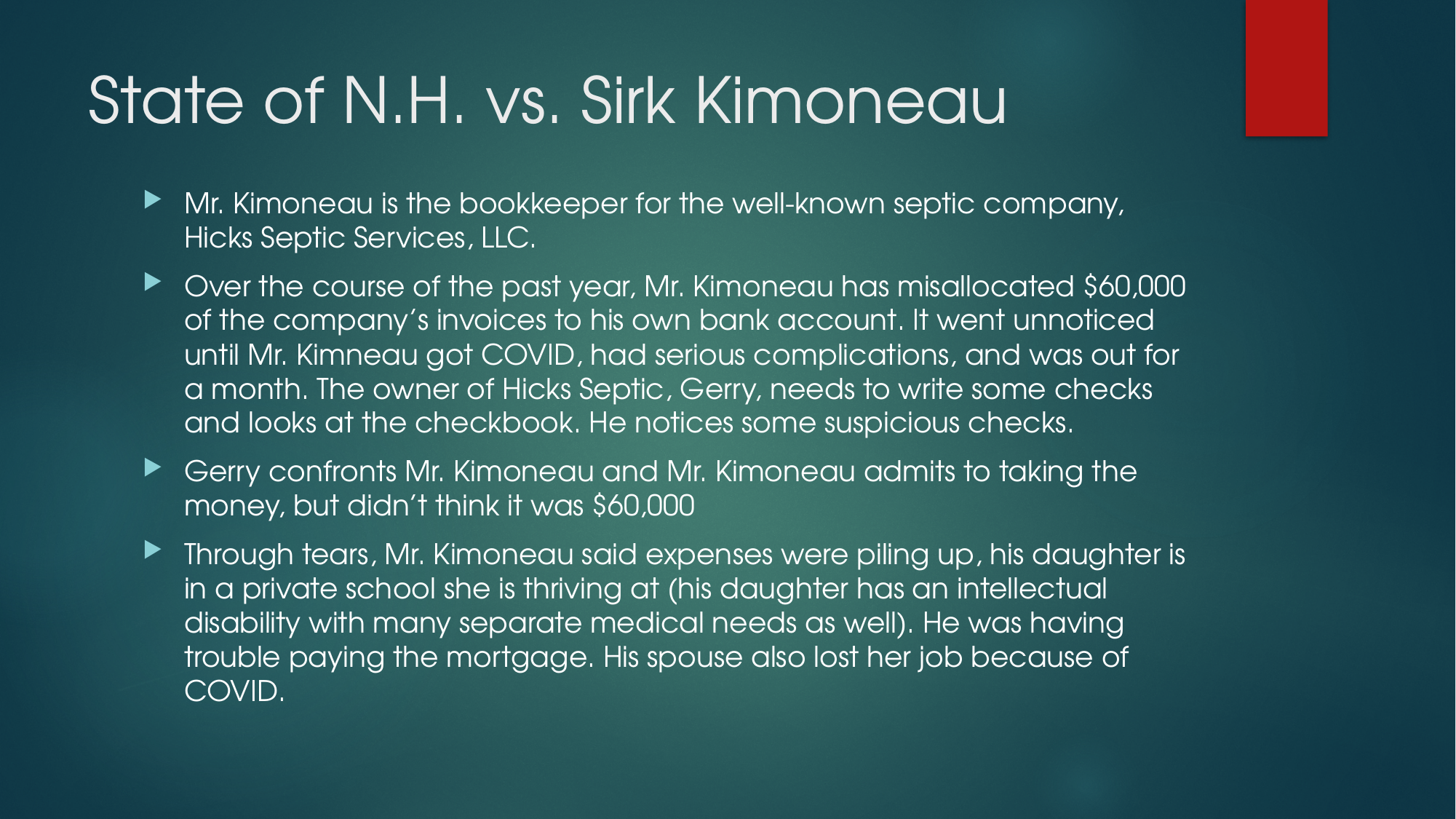

# State of N.H. vs. Sirk Kimoneau
Mr. Kimoneau is the bookkeeper for the well-known septic company, Hicks Septic Services, LLC.
Over the course of the past year, Mr. Kimoneau has misallocated $60,000 of the company’s invoices to his own bank account. It went unnoticed until Mr. Kimneau got COVID, had serious complications, and was out for a month. The owner of Hicks Septic, Gerry, needs to write some checks and looks at the checkbook. He notices some suspicious checks.
Gerry confronts Mr. Kimoneau and Mr. Kimoneau admits to taking the money, but didn’t think it was $60,000
Through tears, Mr. Kimoneau said expenses were piling up, his daughter is in a private school she is thriving at (his daughter has an intellectual disability with many separate medical needs as well). He was having trouble paying the mortgage. His spouse also lost her job because of COVID.